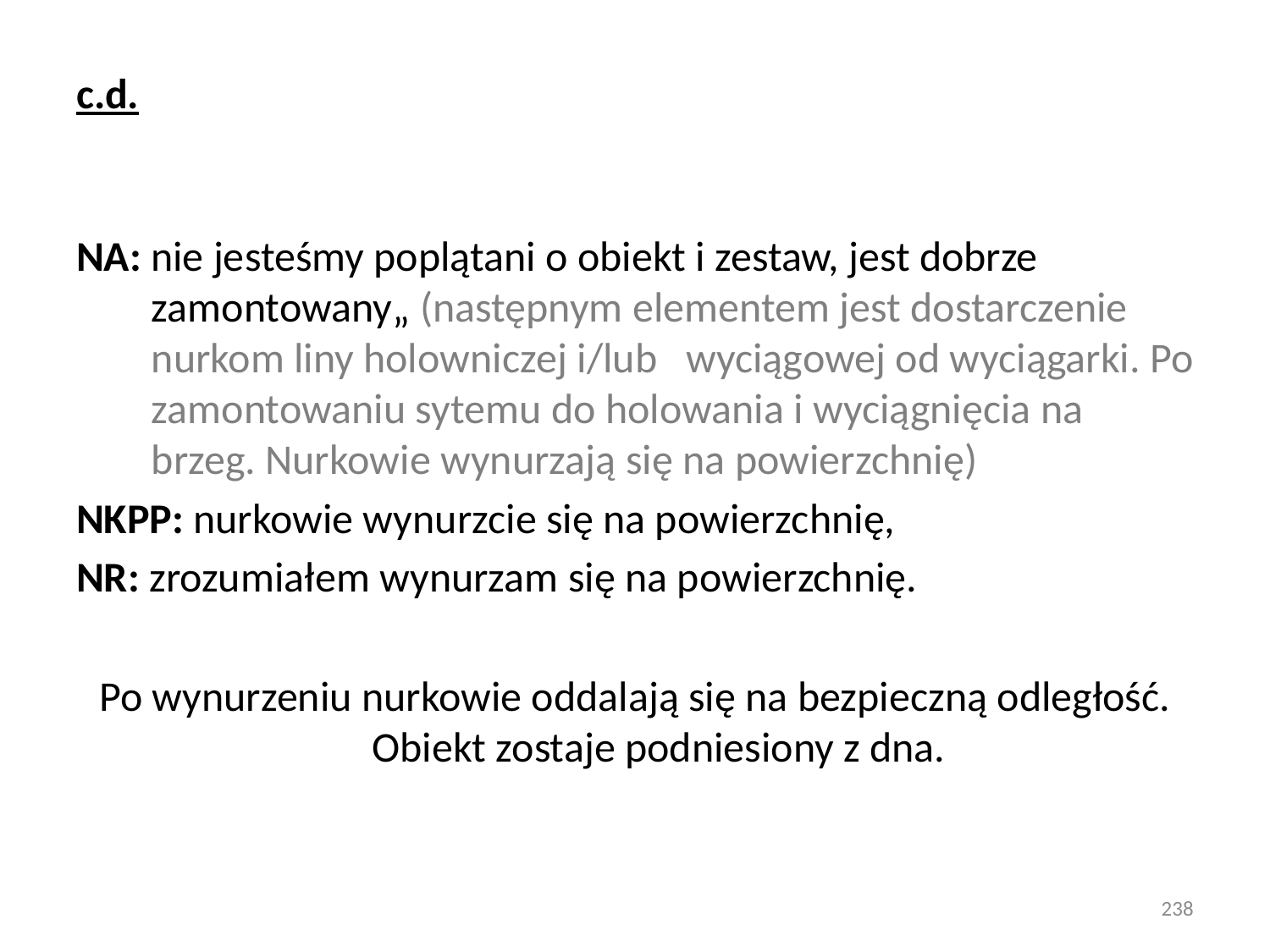

# c.d.
NA: nie jesteśmy poplątani o obiekt i zestaw, jest dobrze zamontowany„ (następnym elementem jest dostarczenie nurkom liny holowniczej i/lub   wyciągowej od wyciągarki. Po zamontowaniu sytemu do holowania i wyciągnięcia na brzeg. Nurkowie wynurzają się na powierzchnię)
NKPP: nurkowie wynurzcie się na powierzchnię,
NR: zrozumiałem wynurzam się na powierzchnię.

Po wynurzeniu nurkowie oddalają się na bezpieczną odległość. Obiekt zostaje podniesiony z dna.

238